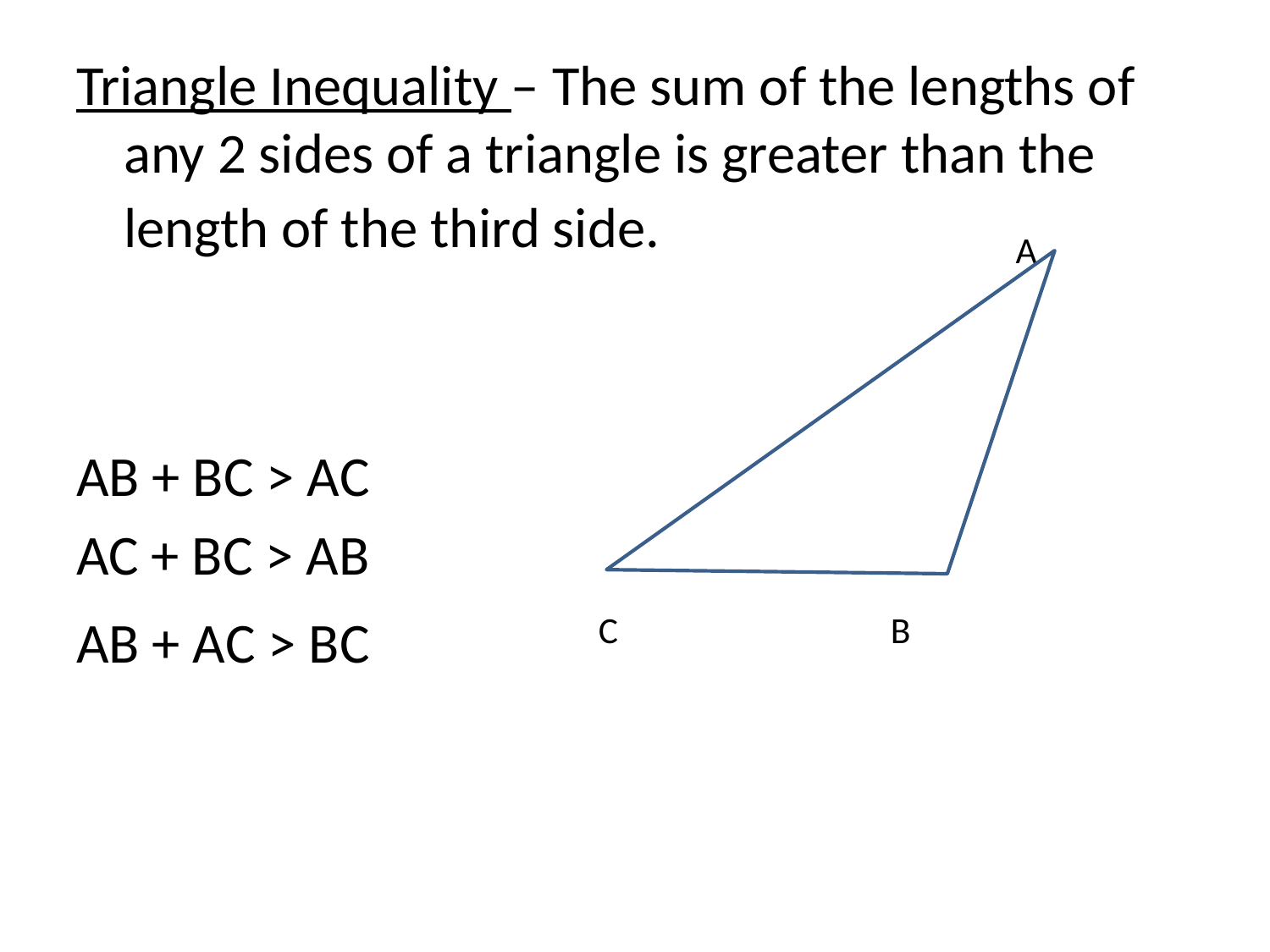

Triangle Inequality – The sum of the lengths of any 2 sides of a triangle is greater than the length of the third side.                            A

AB + BC > AC
AC + BC > AB
AB + AC > BC                  C                                 B